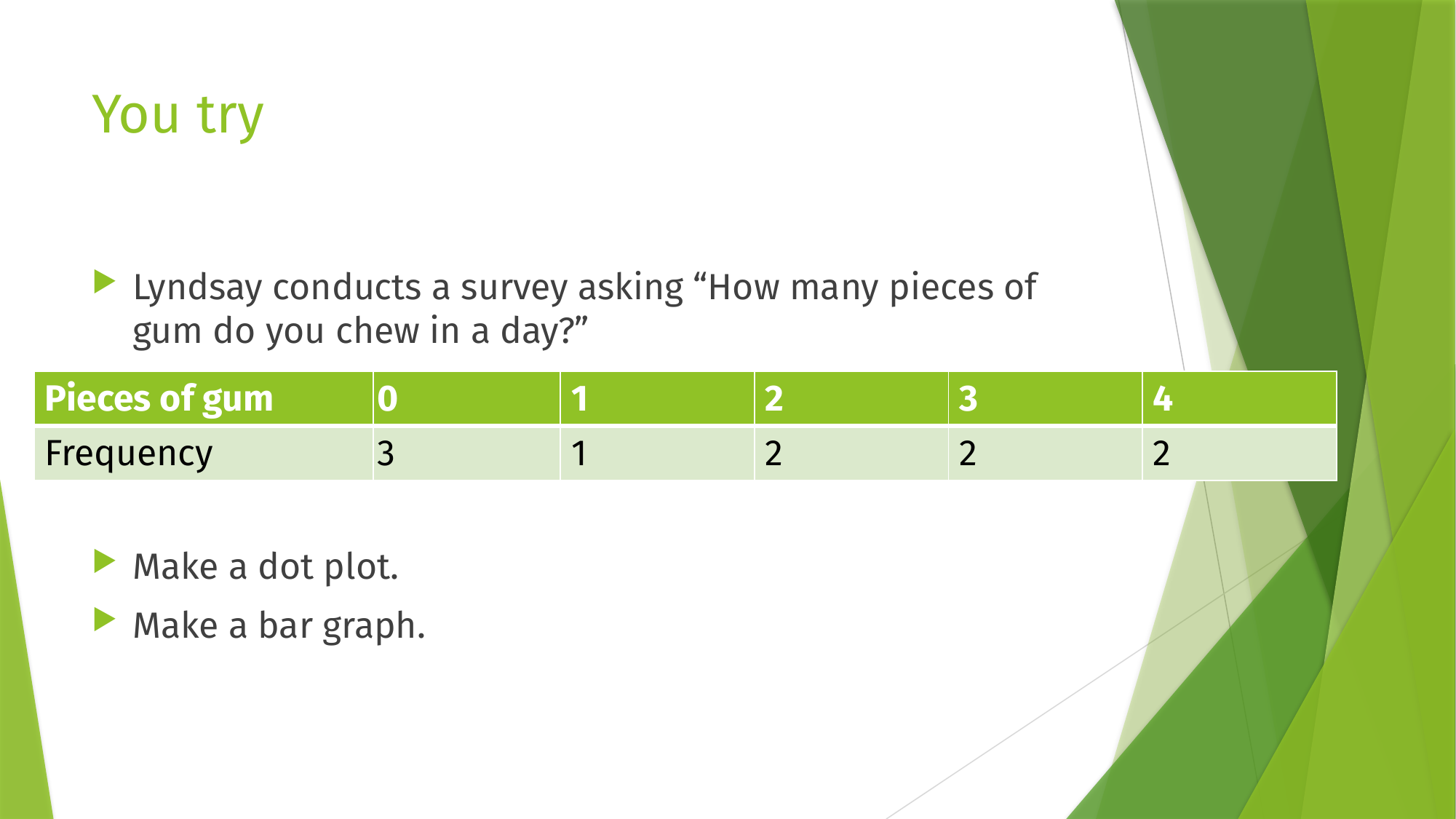

# You try
Lyndsay conducts a survey asking “How many pieces of gum do you chew in a day?”

Make a dot plot.
Make a bar graph.
| Pieces of gum |
| --- |
| Frequency |
| 0 | 1 | 2 | 3 | 4 |
| --- | --- | --- | --- | --- |
| 3 | 1 | 2 | 2 | 2 |